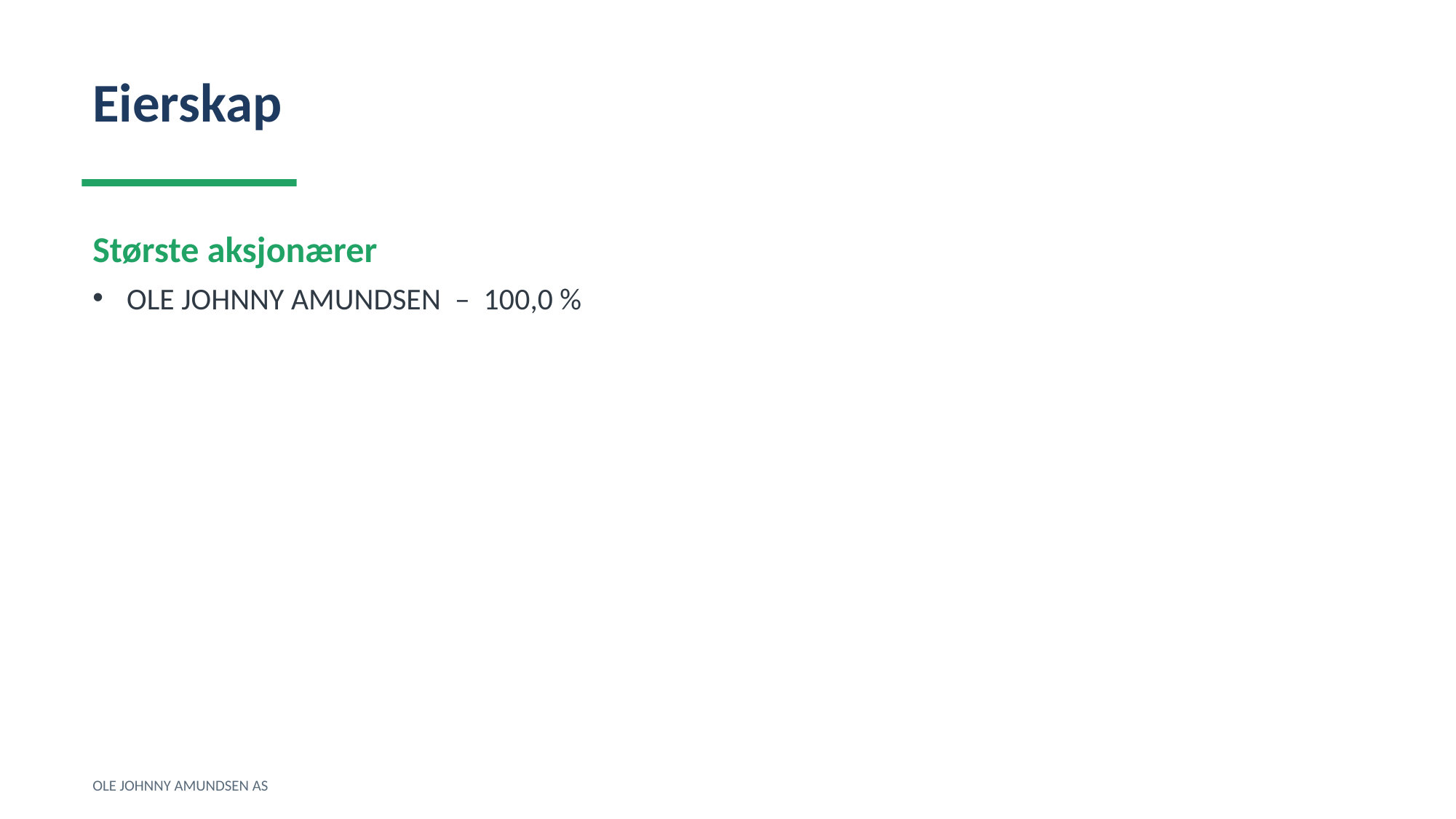

Eierskap

Største aksjonærer
OLE JOHNNY AMUNDSEN  –  100,0 %
OLE JOHNNY AMUNDSEN AS